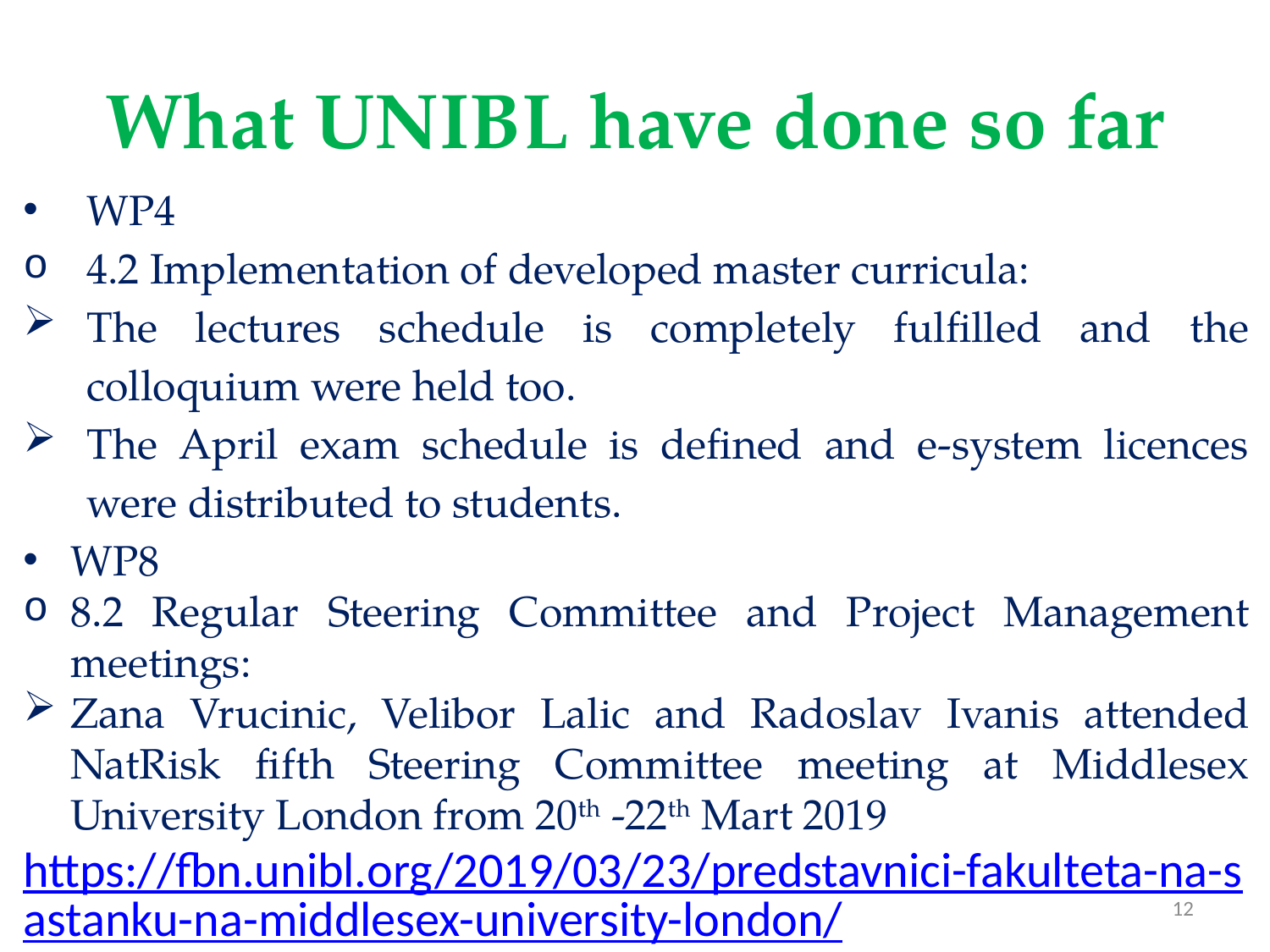

# What UNIBL have done so far
WP4
4.2 Implementation of developed master curricula:
The lectures schedule is completely fulfilled and the colloquium were held too.
The April exam schedule is defined and e-system licences were distributed to students.
WP8
8.2 Regular Steering Committee and Project Management meetings:
Zana Vrucinic, Velibor Lalic and Radoslav Ivanis attended NatRisk fifth Steering Committee meeting at Middlesex University London from 20th -22th Mart 2019
https://fbn.unibl.org/2019/03/23/predstavnici-fakulteta-na-sastanku-na-middlesex-university-london/

12